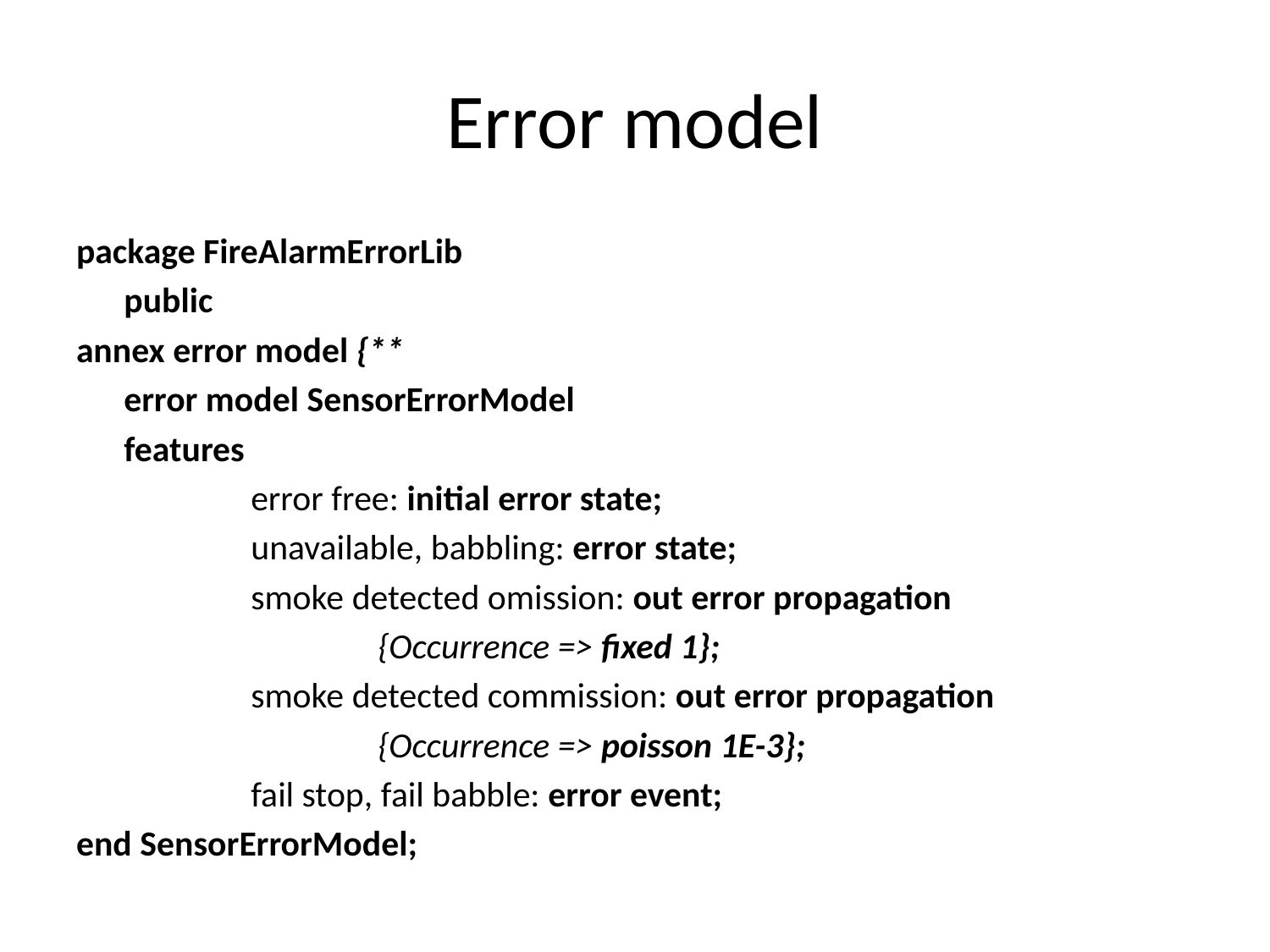

# Error model
package FireAlarmErrorLib
	public
annex error model {**
	error model SensorErrorModel
	features
		error free: initial error state;
		unavailable, babbling: error state;
		smoke detected omission: out error propagation
			{Occurrence => fixed 1};
		smoke detected commission: out error propagation
			{Occurrence => poisson 1E-3};
		fail stop, fail babble: error event;
end SensorErrorModel;